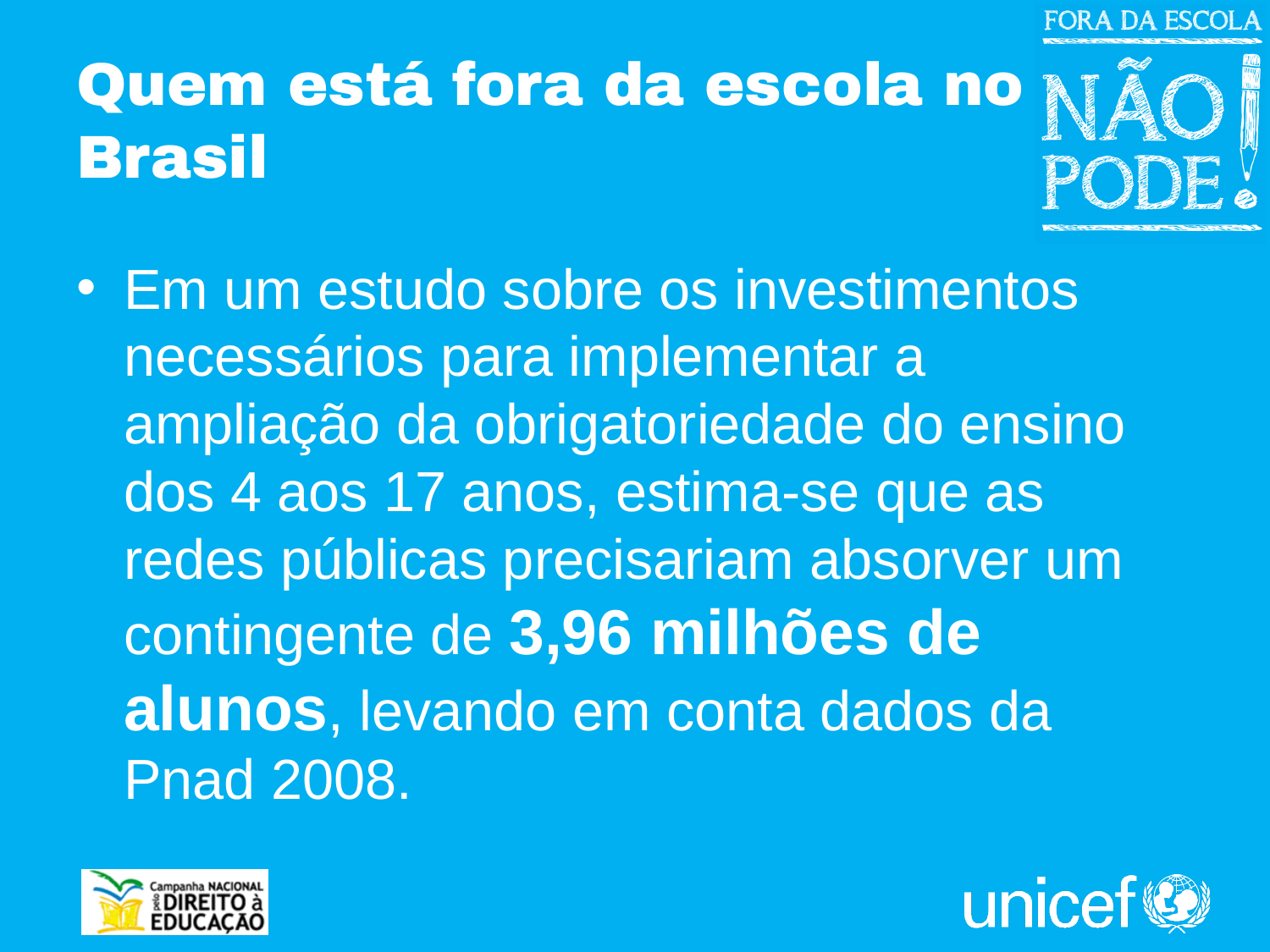

# Quem está fora da escola no Brasil
Em um estudo sobre os investimentos necessários para implementar a ampliação da obrigatoriedade do ensino dos 4 aos 17 anos, estima-se que as redes públicas precisariam absorver um contingente de 3,96 milhões de alunos, levando em conta dados da Pnad 2008.